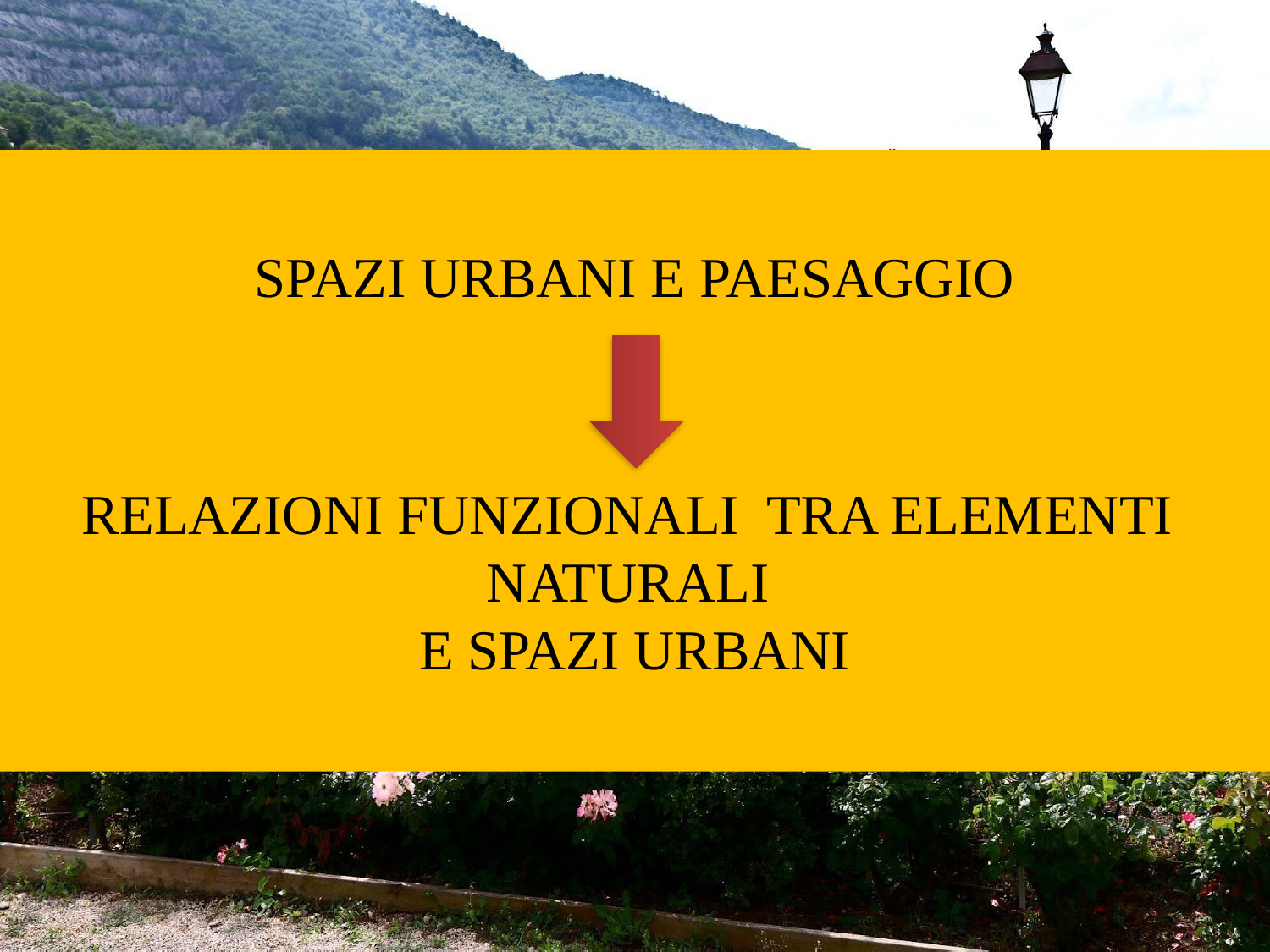

SPAZI URBANI E PAESAGGIO

RELAZIONI FUNZIONALI  TRA ELEMENTI  NATURALI
E SPAZI URBANI